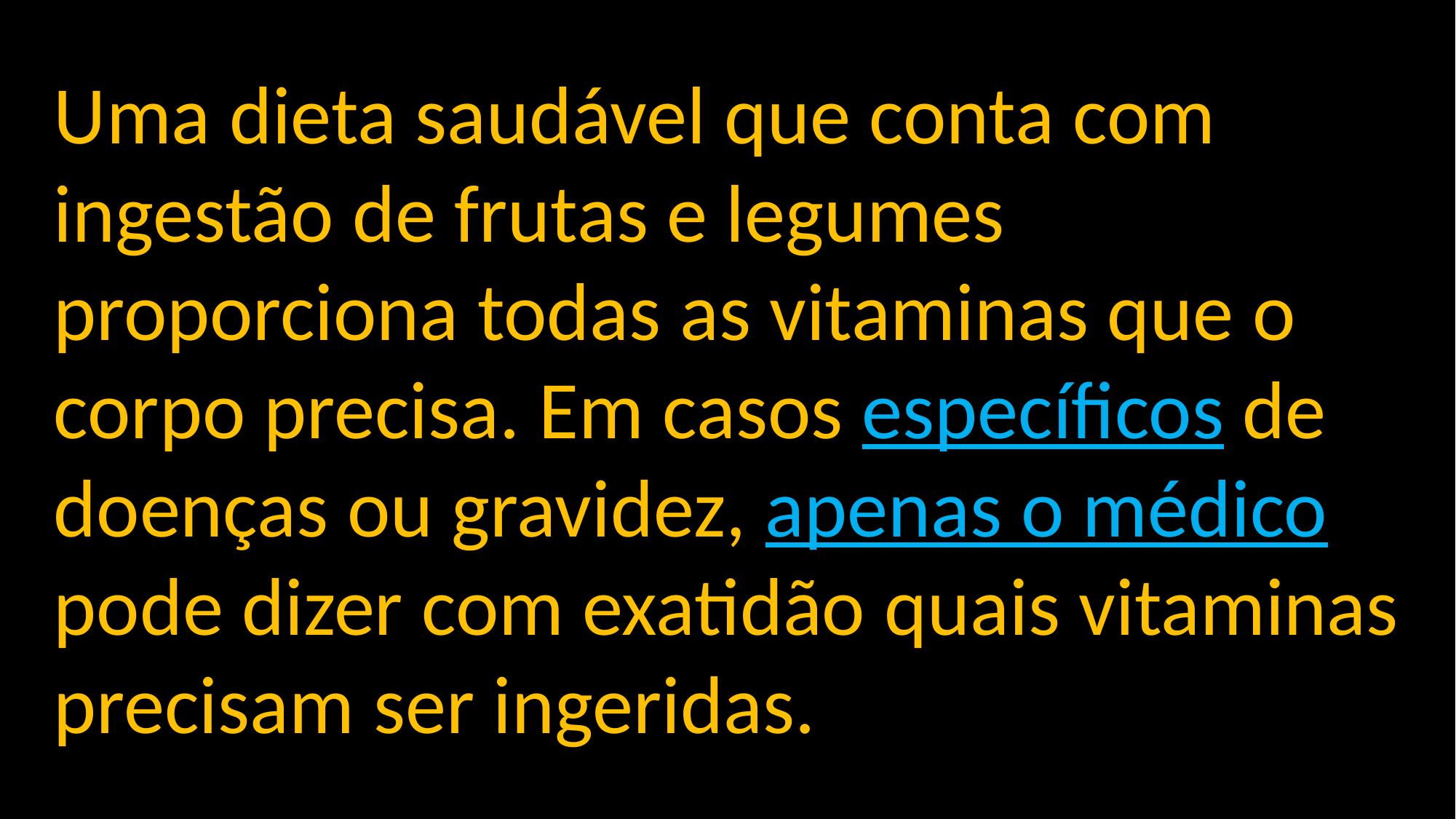

Uma dieta saudável que conta com ingestão de frutas e legumes proporciona todas as vitaminas que o corpo precisa. Em casos específicos de doenças ou gravidez, apenas o médico pode dizer com exatidão quais vitaminas precisam ser ingeridas.